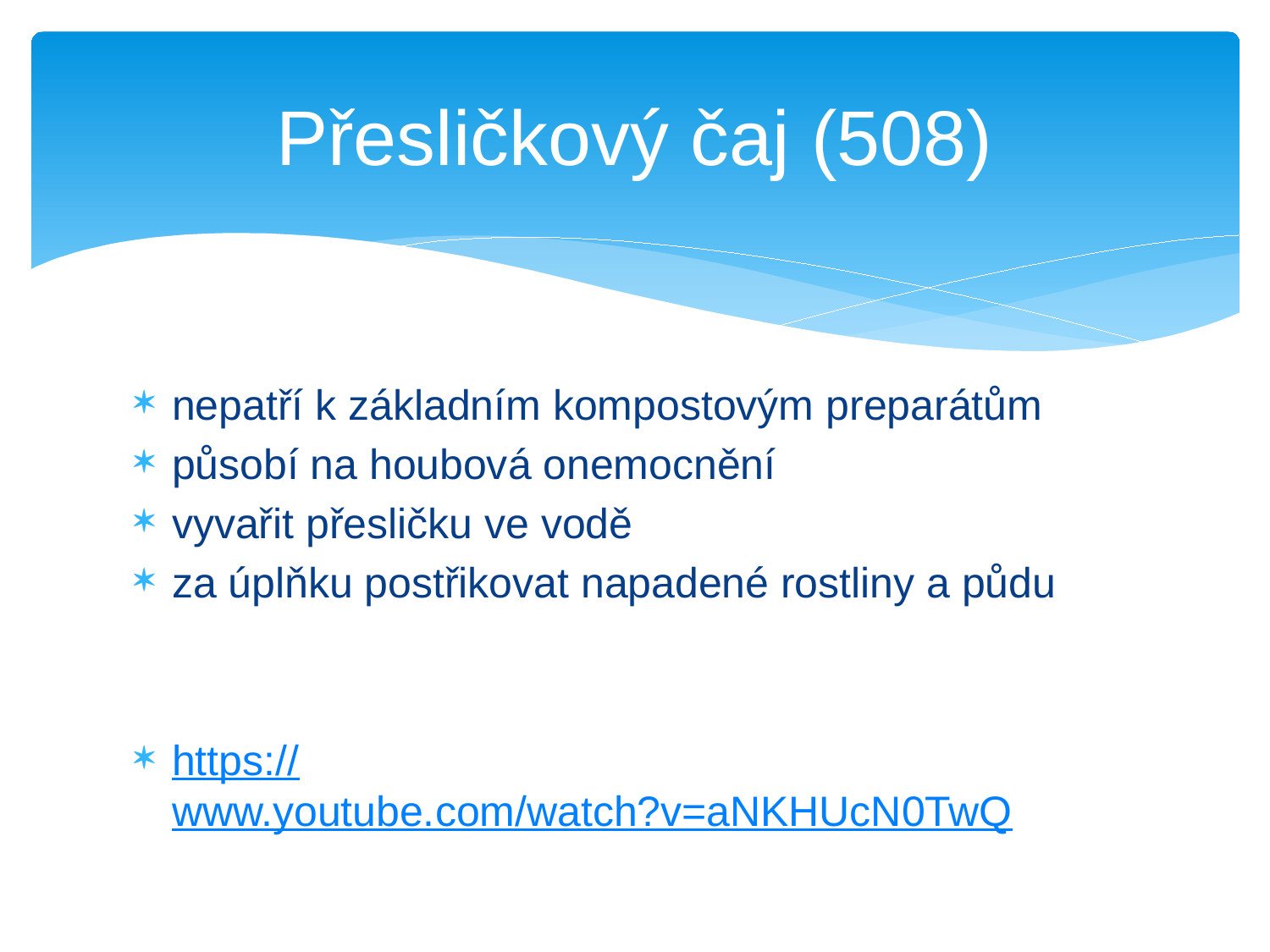

# Přesličkový čaj (508)
nepatří k základním kompostovým preparátům
působí na houbová onemocnění
vyvařit přesličku ve vodě
za úplňku postřikovat napadené rostliny a půdu

https://www.youtube.com/watch?v=aNKHUcN0TwQ